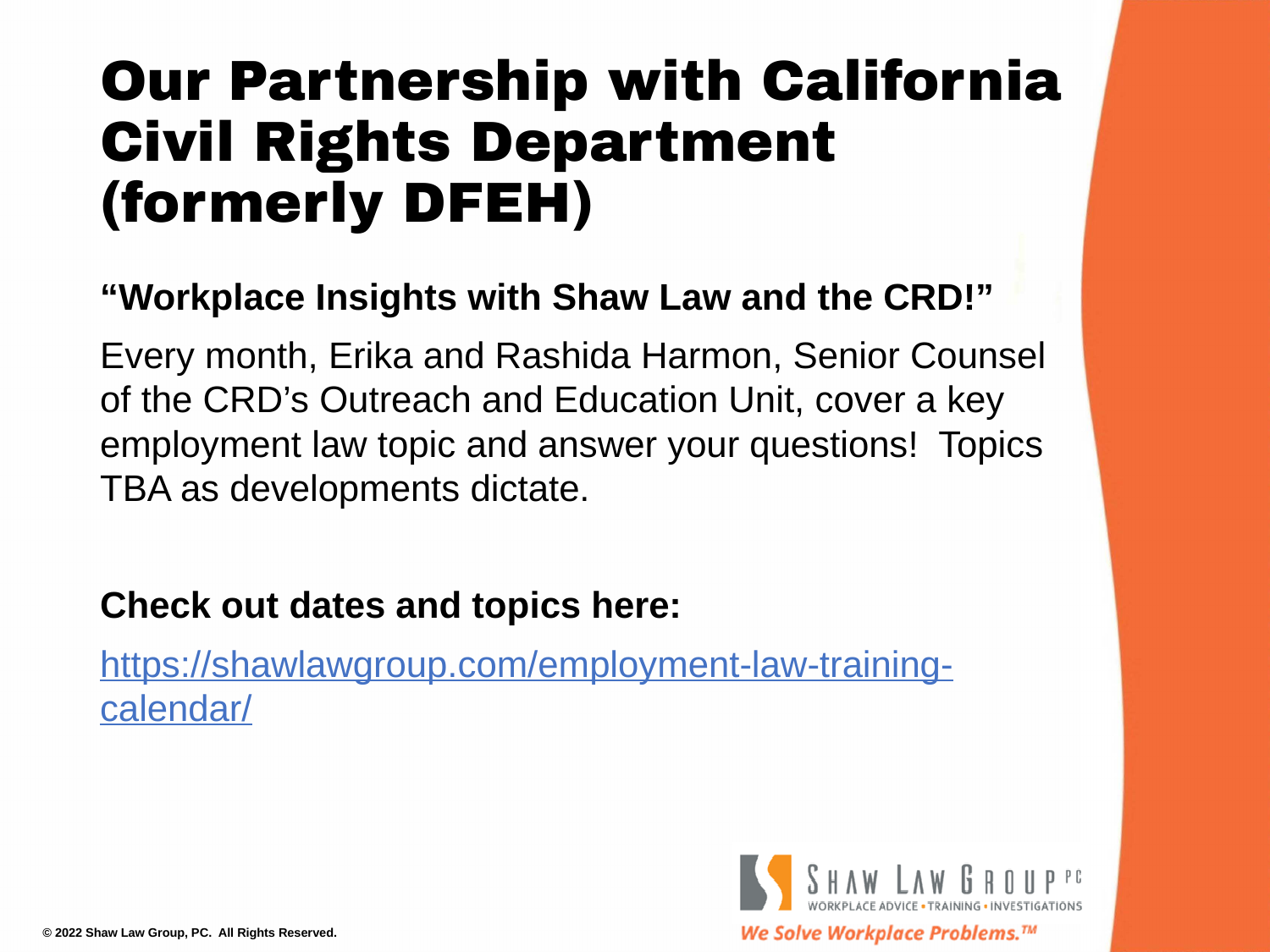

# Our Partnership with California Civil Rights Department (formerly DFEH)
“Workplace Insights with Shaw Law and the CRD!”
Every month, Erika and Rashida Harmon, Senior Counsel of the CRD’s Outreach and Education Unit, cover a key employment law topic and answer your questions!  Topics TBA as developments dictate.

Check out dates and topics here:
https://shawlawgroup.com/employment-law-training-calendar/